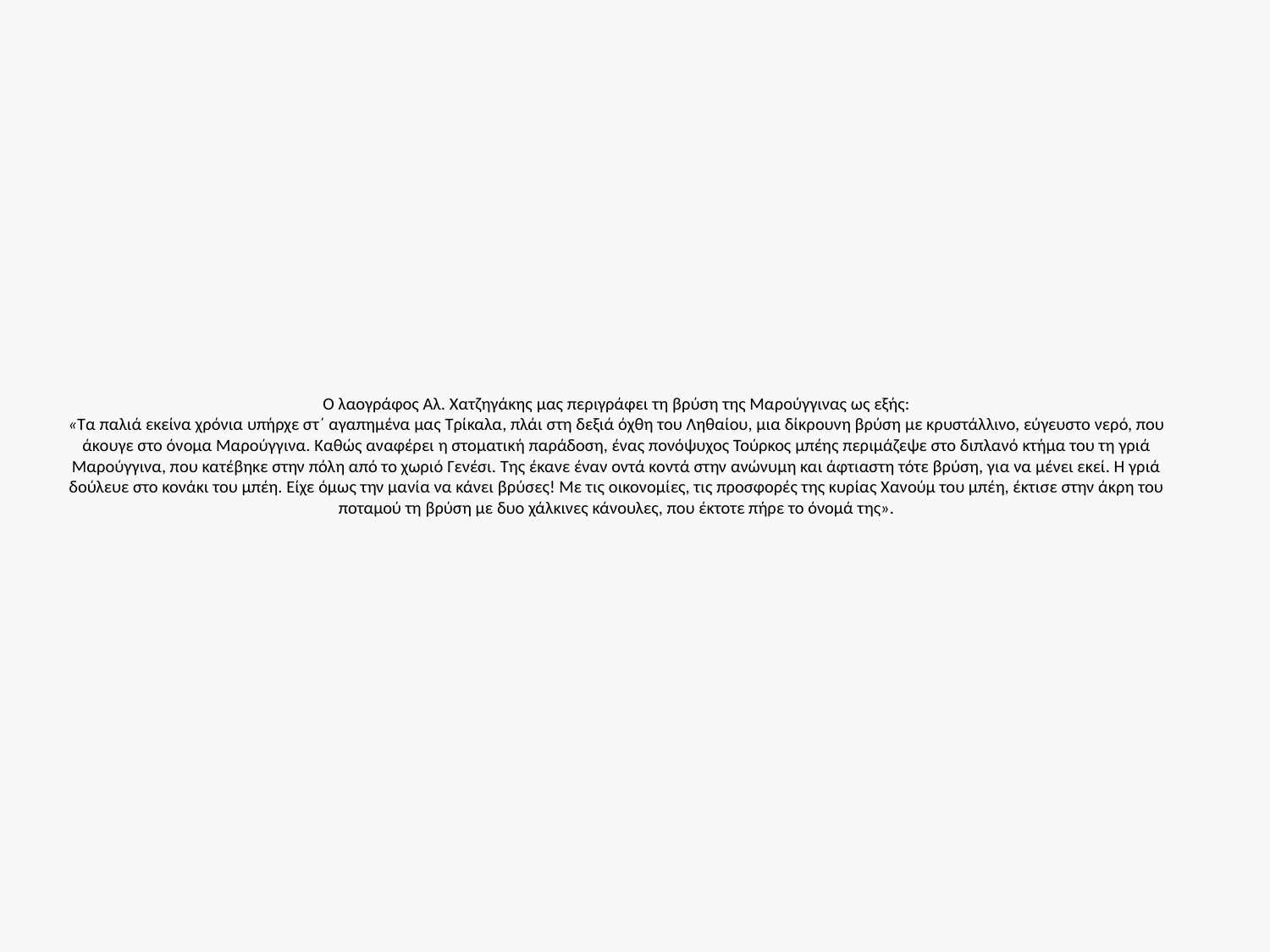

# Ο λαογράφος Αλ. Χατζηγάκης μας περιγράφει τη βρύση της Μαρούγγινας ως εξής: «Τα παλιά εκείνα χρόνια υπήρχε στ΄ αγαπημένα μας Τρίκαλα, πλάι στη δεξιά όχθη του Ληθαίου, μια δίκρουνη βρύση με κρυστάλλινο, εύγευστο νερό, που άκουγε στο όνομα Μαρούγγινα. Καθώς αναφέρει η στοματική παράδοση, ένας πονόψυχος Τούρκος μπέης περιμάζεψε στο διπλανό κτήμα του τη γριά Μαρούγγινα, που κατέβηκε στην πόλη από το χωριό Γενέσι. Της έκανε έναν οντά κοντά στην ανώνυμη και άφτιαστη τότε βρύση, για να μένει εκεί. Η γριά δούλευε στο κονάκι του μπέη. Είχε όμως την μανία να κάνει βρύσες! Με τις οικονομίες, τις προσφορές της κυρίας Χανούμ του μπέη, έκτισε στην άκρη του ποταμού τη βρύση με δυο χάλκινες κάνουλες, που έκτοτε πήρε το όνομά της».